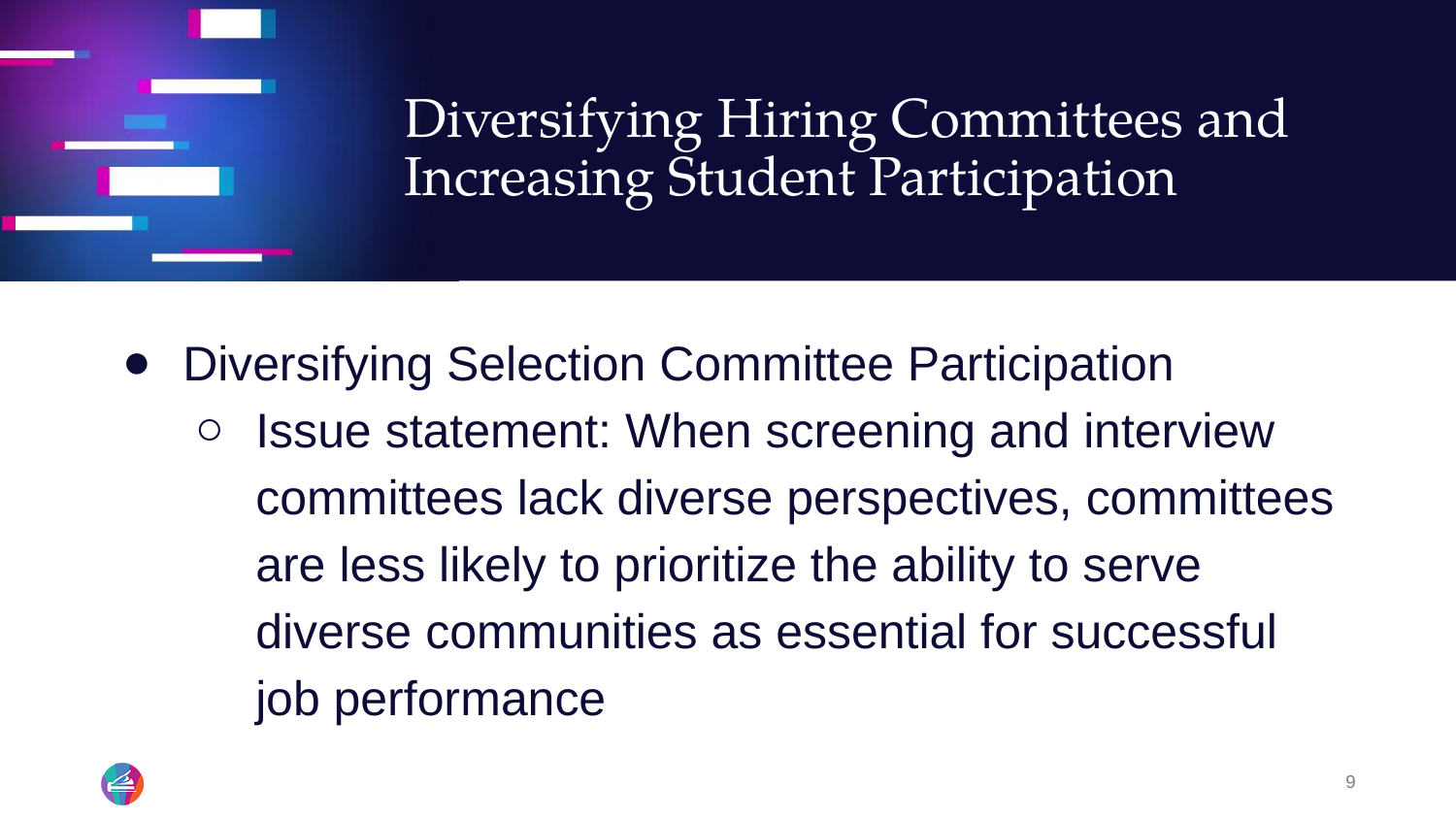

# Diversifying Hiring Committees and Increasing Student Participation
Diversifying Selection Committee Participation
Issue statement: When screening and interview committees lack diverse perspectives, committees are less likely to prioritize the ability to serve diverse communities as essential for successful job performance
9